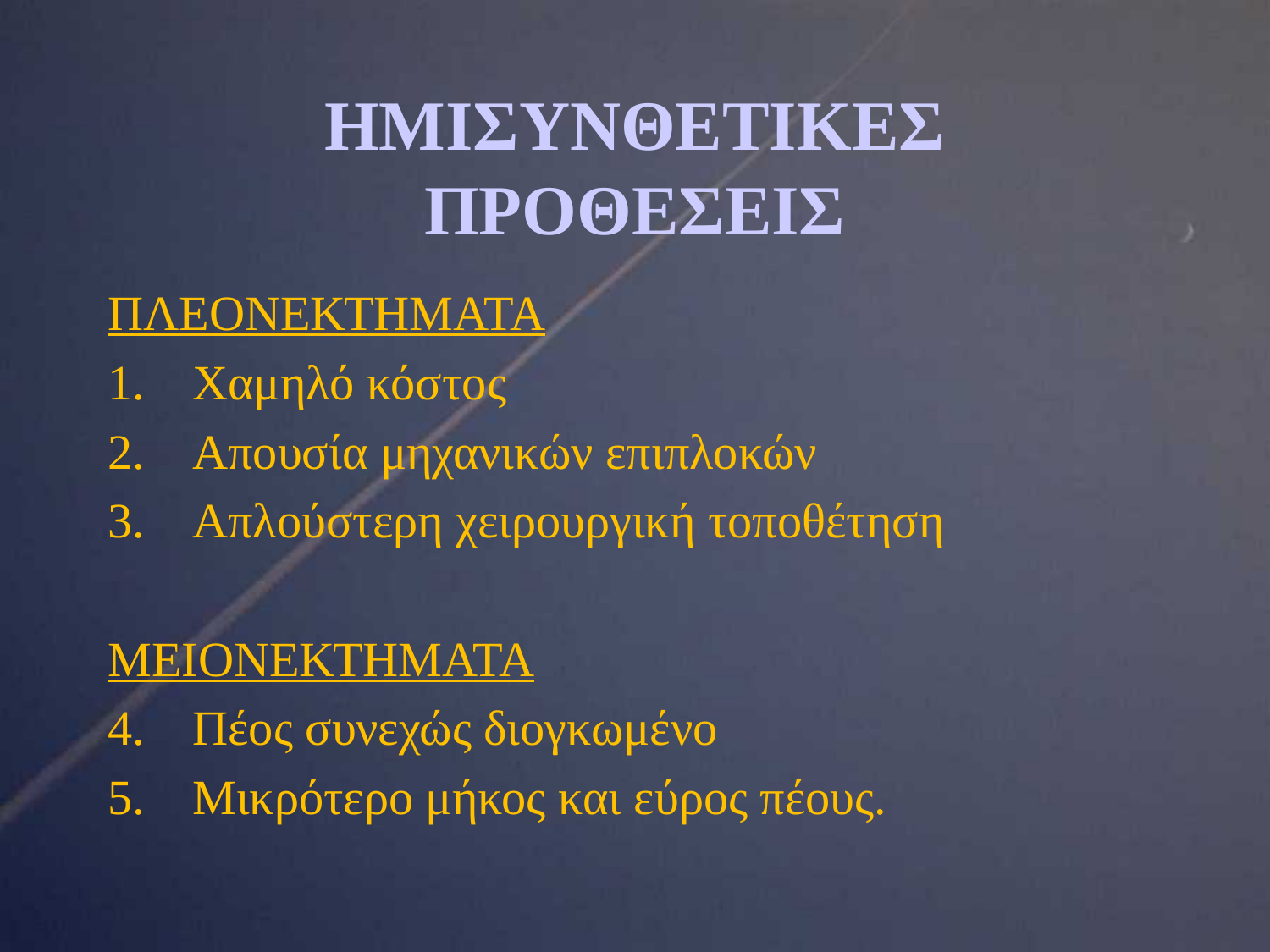

# ΗΜΙΣΥΝΘΕΤΙΚΕΣ ΠΡΟΘΕΣΕΙΣ
ΠΛΕΟΝΕΚΤΗΜΑΤΑ
Χαμηλό κόστος
Απουσία μηχανικών επιπλοκών
Απλούστερη χειρουργική τοποθέτηση

ΜΕΙΟΝΕΚΤΗΜΑΤΑ
Πέος συνεχώς διογκωμένο
Μικρότερο μήκος και εύρος πέους.